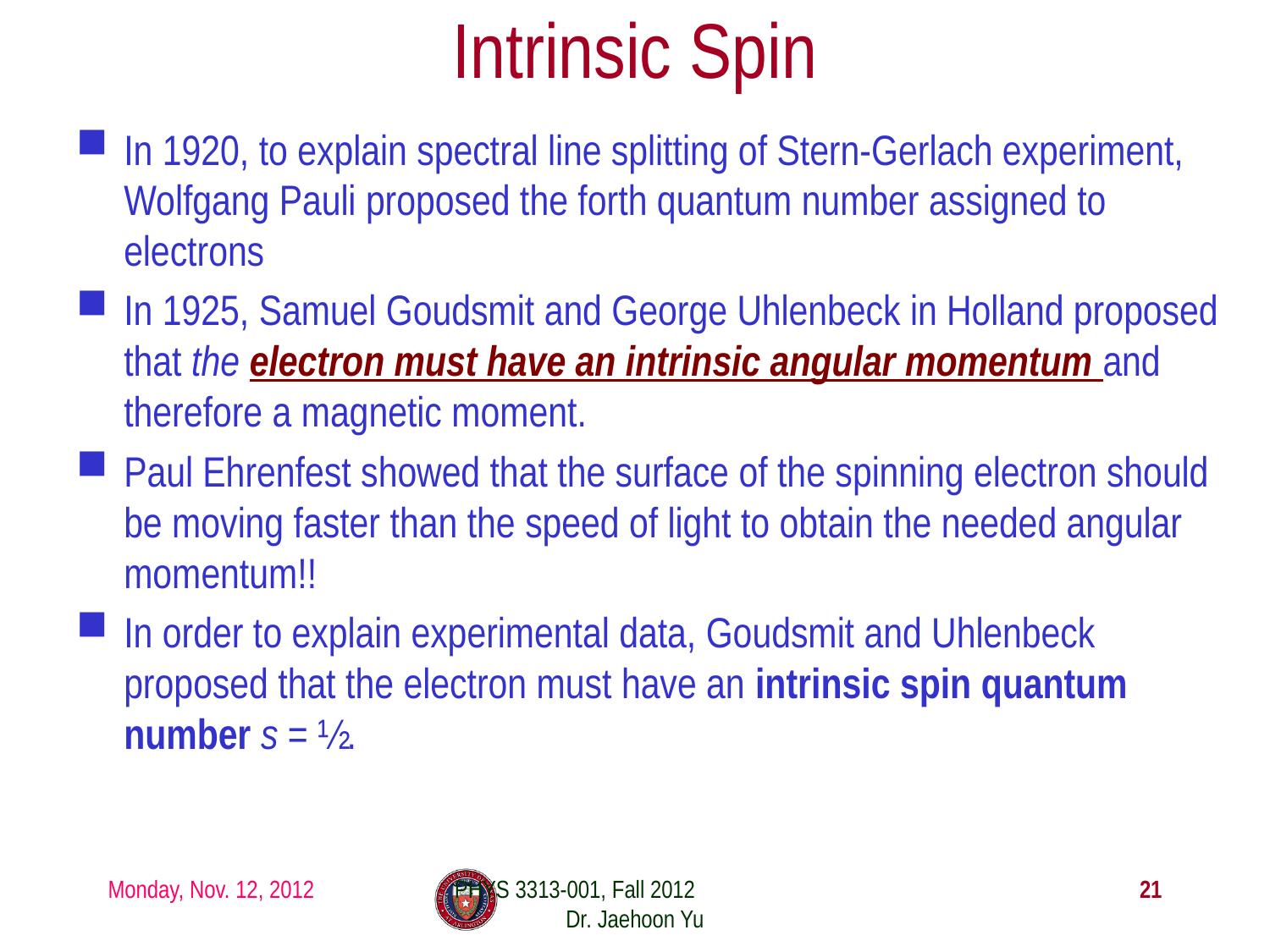

# Intrinsic Spin
In 1920, to explain spectral line splitting of Stern-Gerlach experiment, Wolfgang Pauli proposed the forth quantum number assigned to electrons
In 1925, Samuel Goudsmit and George Uhlenbeck in Holland proposed that the electron must have an intrinsic angular momentum and therefore a magnetic moment.
Paul Ehrenfest showed that the surface of the spinning electron should be moving faster than the speed of light to obtain the needed angular momentum!!
In order to explain experimental data, Goudsmit and Uhlenbeck proposed that the electron must have an intrinsic spin quantum number s = ½.
Monday, Nov. 12, 2012
PHYS 3313-001, Fall 2012                      Dr. Jaehoon Yu
21